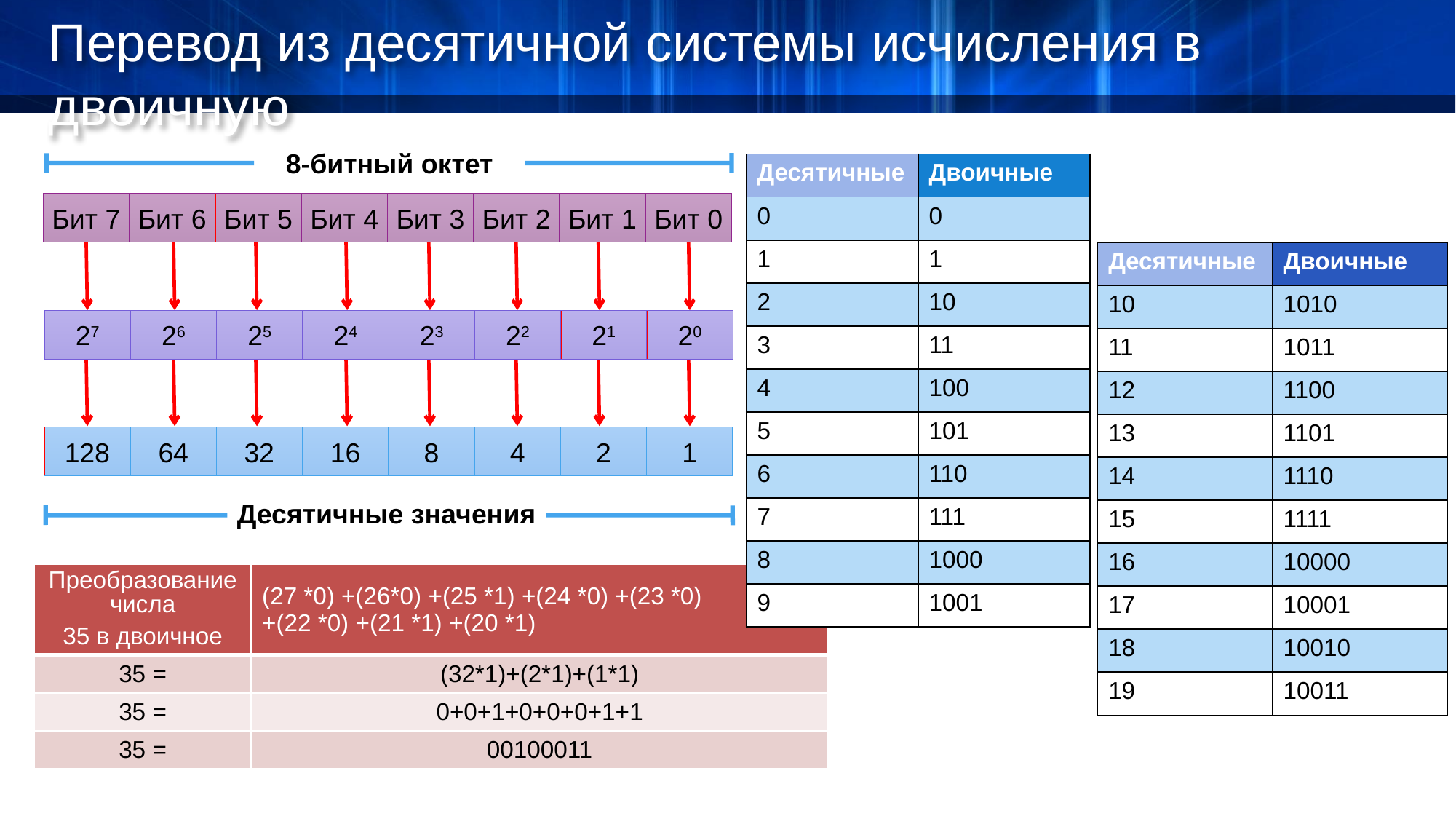

Перевод из десятичной системы исчисления в двоичную
8-битный октет

Бит 7
Бит 6
Бит 5
Бит 4
Бит 3
Бит 2
Бит 1
Бит 0
27
26
25
24
23
22
21
20
128
64
32
16
8
4
2
1
Десятичные значения

| Десятичные | Двоичные |
| --- | --- |
| 0 | 0 |
| 1 | 1 |
| 2 | 10 |
| 3 | 11 |
| 4 | 100 |
| 5 | 101 |
| 6 | 110 |
| 7 | 111 |
| 8 | 1000 |
| 9 | 1001 |
| Десятичные | Двоичные |
| --- | --- |
| 10 | 1010 |
| 11 | 1011 |
| 12 | 1100 |
| 13 | 1101 |
| 14 | 1110 |
| 15 | 1111 |
| 16 | 10000 |
| 17 | 10001 |
| 18 | 10010 |
| 19 | 10011 |
| Преобразование числа 35 в двоичное | (27 \*0) +(26\*0) +(25 \*1) +(24 \*0) +(23 \*0) +(22 \*0) +(21 \*1) +(20 \*1) |  |  |  |  |  |  |  |
| --- | --- | --- | --- | --- | --- | --- | --- | --- |
| 35 = | (32\*1)+(2\*1)+(1\*1) |  |  |  |  |  |  |  |
| 35 = | 0+0+1+0+0+0+1+1 |  |  |  |  |  |  |  |
| 35 = | 00100011 |  |  |  |  |  |  |  |